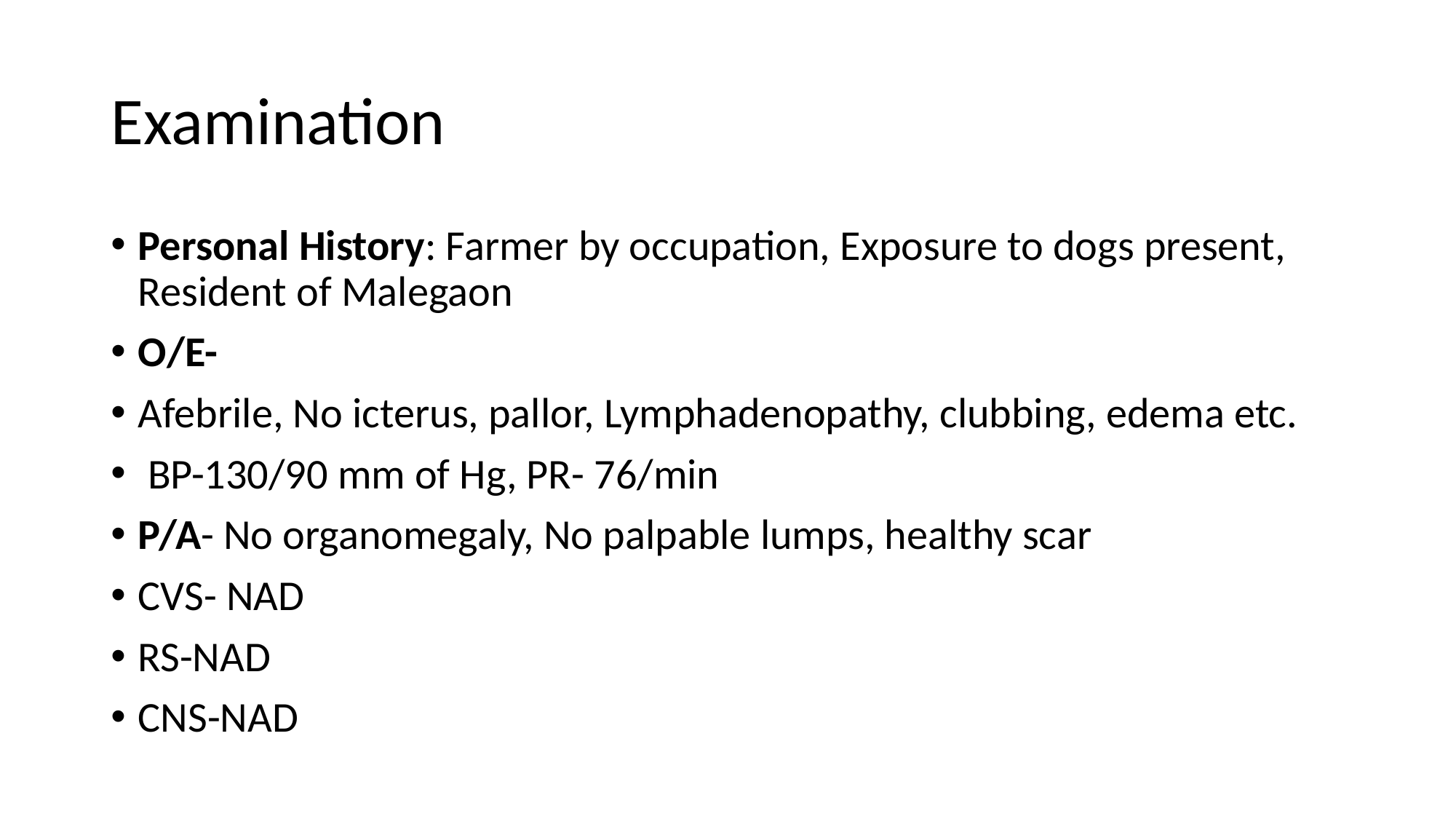

# Examination
Personal History: Farmer by occupation, Exposure to dogs present, Resident of Malegaon
O/E-
Afebrile, No icterus, pallor, Lymphadenopathy, clubbing, edema etc.
 BP-130/90 mm of Hg, PR- 76/min
P/A- No organomegaly, No palpable lumps, healthy scar
CVS- NAD
RS-NAD
CNS-NAD